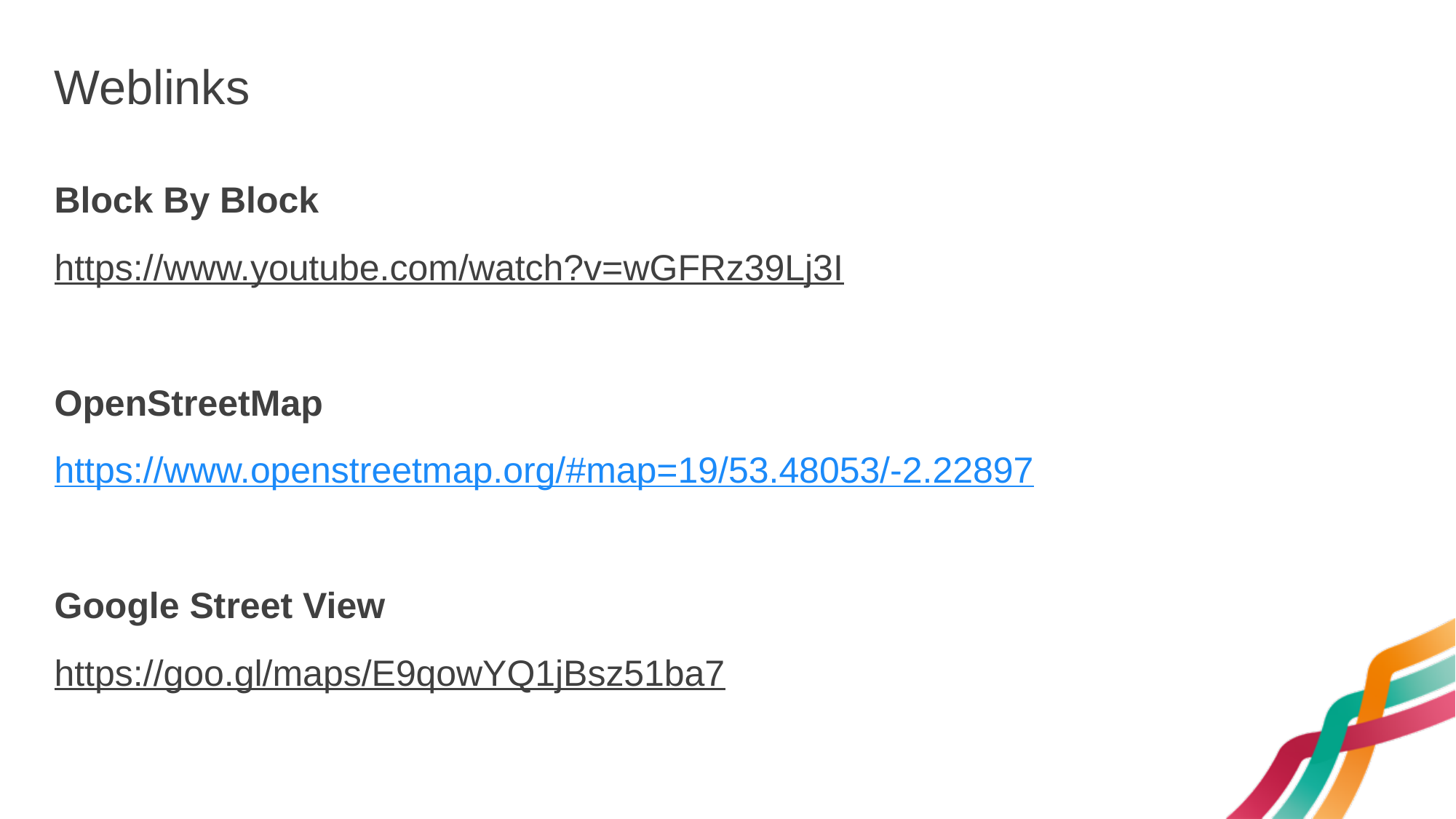

# Weblinks
Block By Block
https://www.youtube.com/watch?v=wGFRz39Lj3I

OpenStreetMap
https://www.openstreetmap.org/#map=19/53.48053/-2.22897

Google Street View
https://goo.gl/maps/E9qowYQ1jBsz51ba7